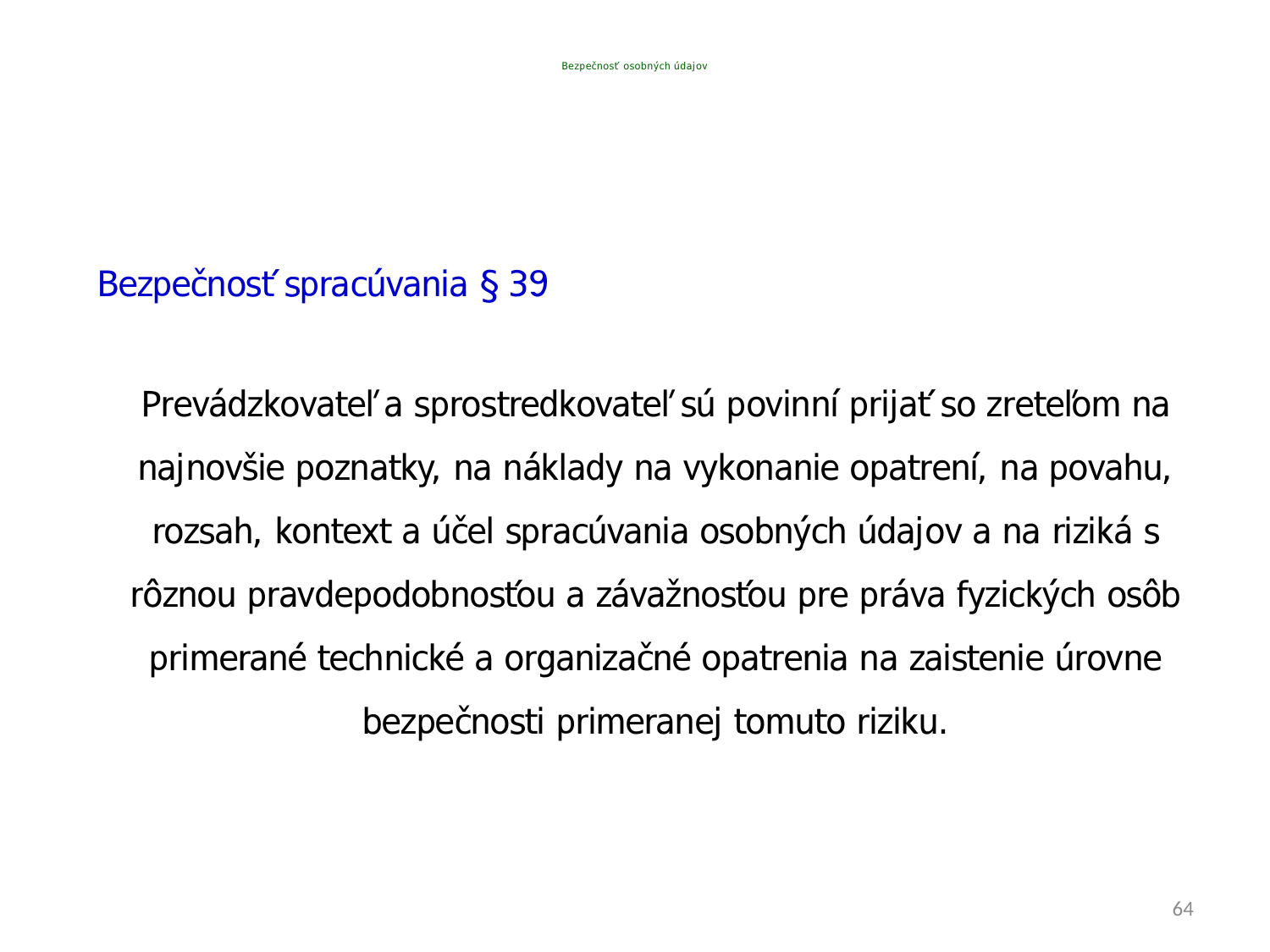

# Bezpečnosť osobných údajov

Bezpečnosť spracúvania § 39

Prevádzkovateľ a sprostredkovateľ sú povinní prijať so zreteľom na najnovšie poznatky, na náklady na vykonanie opatrení, na povahu, rozsah, kontext a účel spracúvania osobných údajov a na riziká s rôznou pravdepodobnosťou a závažnosťou pre práva fyzických osôb primerané technické a organizačné opatrenia na zaistenie úrovne bezpečnosti primeranej tomuto riziku.

64